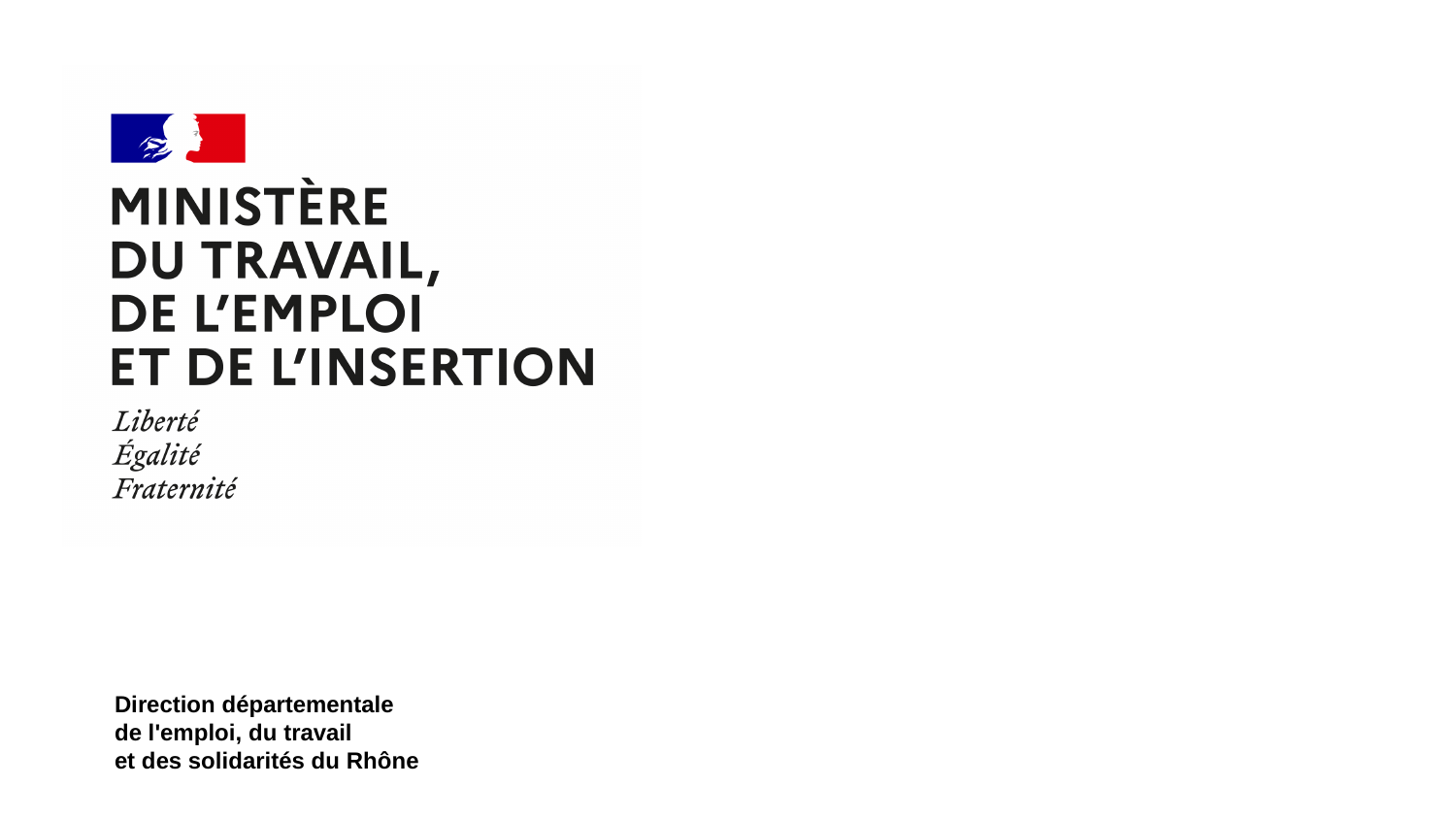

#
Direction départementale
de l'emploi, du travail
et des solidarités du Rhône
22/03/2022
27